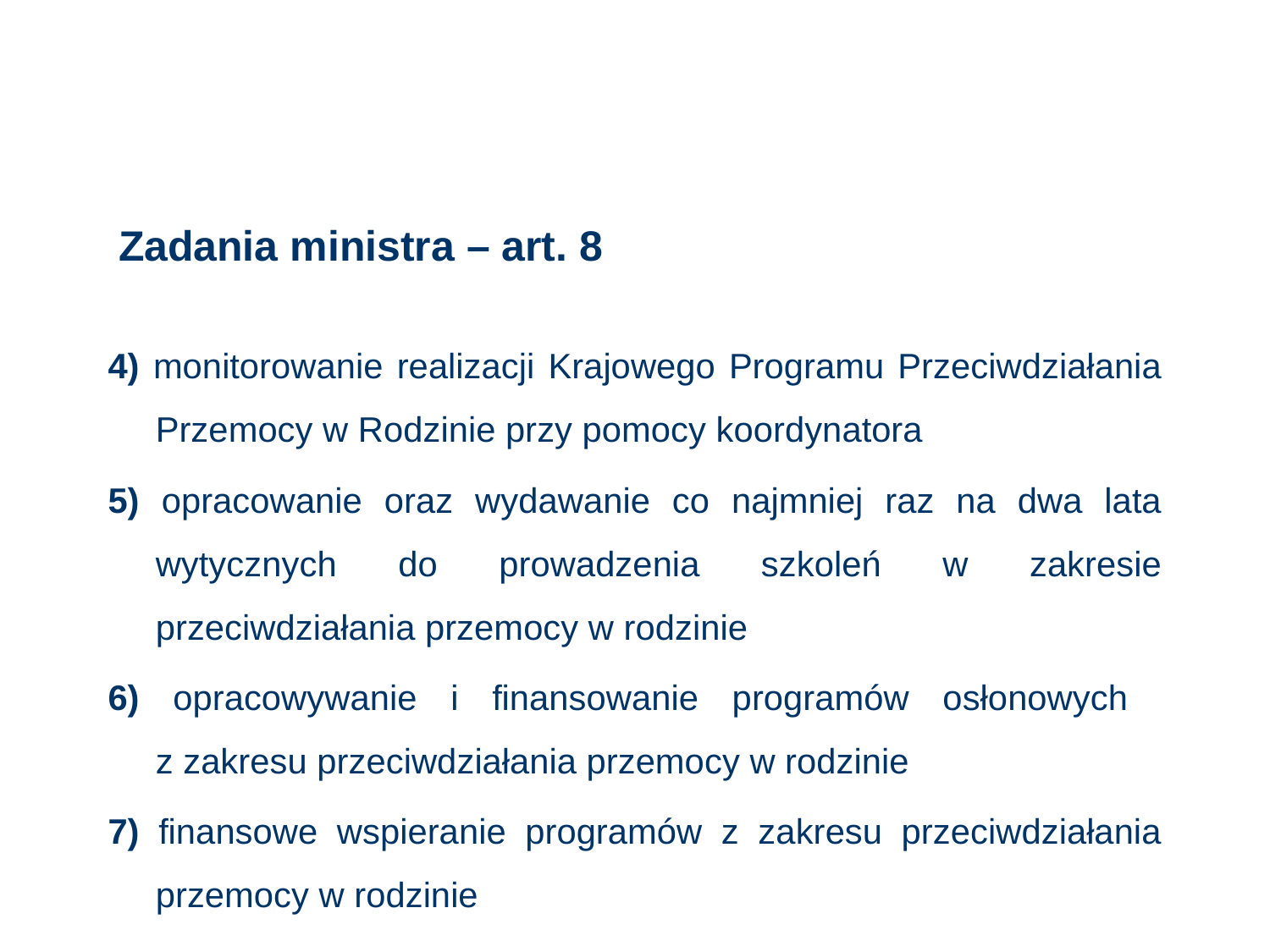

# Zadania ministra – art. 8
4) monitorowanie realizacji Krajowego Programu Przeciwdziałania Przemocy w Rodzinie przy pomocy koordynatora
5) opracowanie oraz wydawanie co najmniej raz na dwa lata wytycznych do prowadzenia szkoleń w zakresie przeciwdziałania przemocy w rodzinie
6) opracowywanie i finansowanie programów osłonowych
z zakresu przeciwdziałania przemocy w rodzinie
7) finansowe wspieranie programów z zakresu przeciwdziałania przemocy w rodzinie

66